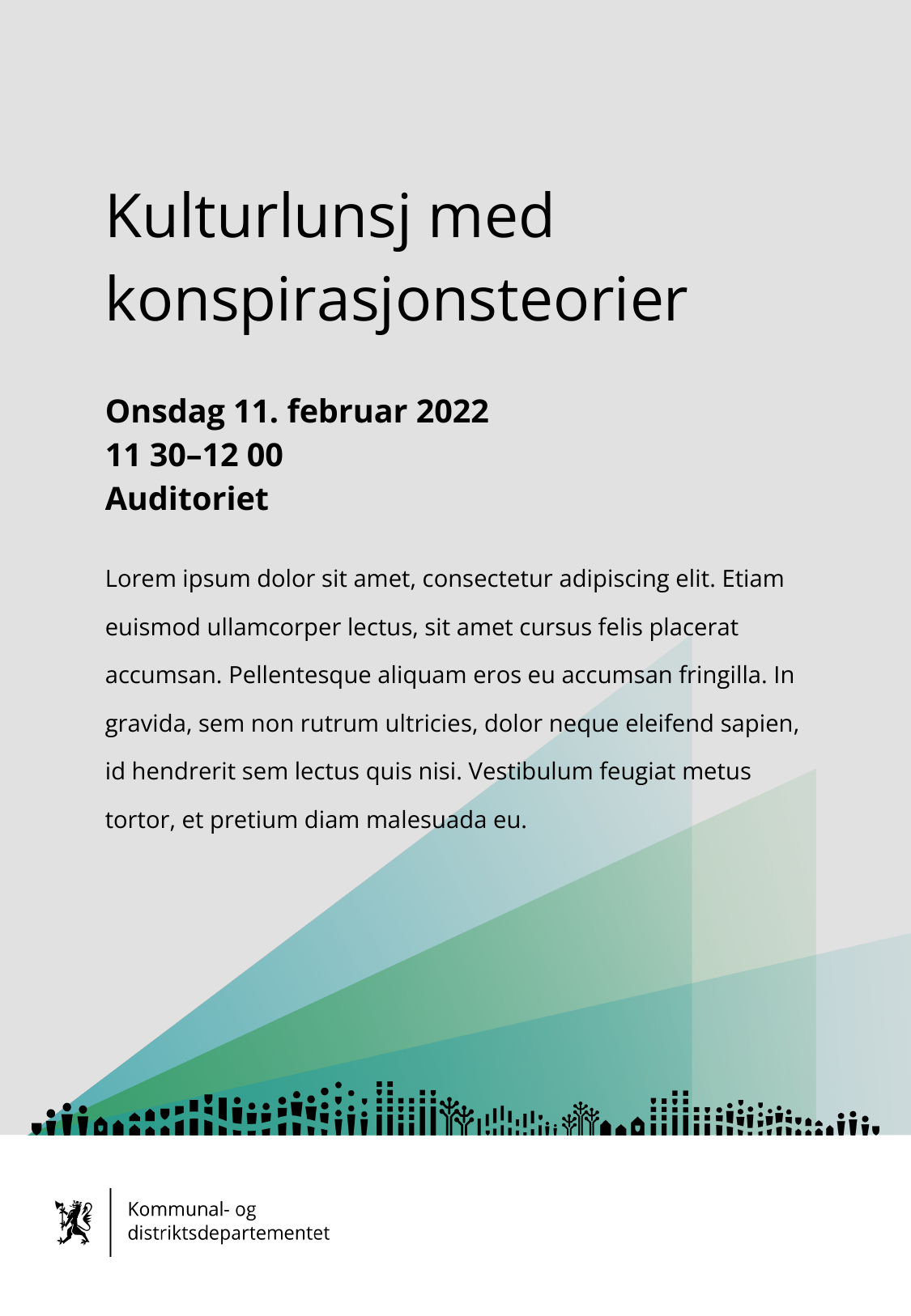

Kulturlunsj med konspirasjonsteorier
Onsdag 11. februar 2022
11 30–12 00
Auditoriet
Lorem ipsum dolor sit amet, consectetur adipiscing elit. Etiam euismod ullamcorper lectus, sit amet cursus felis placerat accumsan. Pellentesque aliquam eros eu accumsan fringilla. In gravida, sem non rutrum ultricies, dolor neque eleifend sapien, id hendrerit sem lectus quis nisi. Vestibulum feugiat metus tortor, et pretium diam malesuada eu.